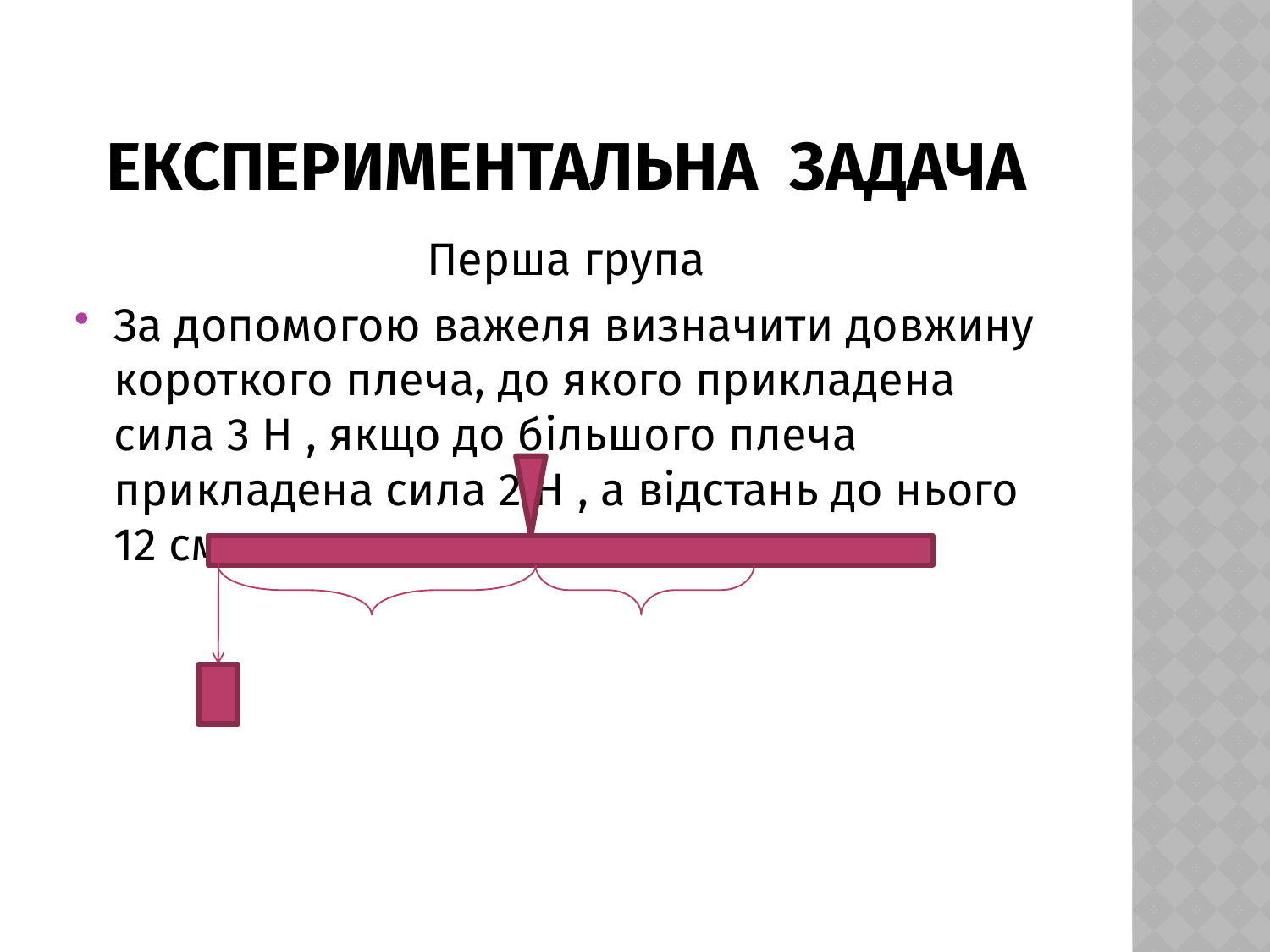

# Експериментальна  задача
Перша група
За допомогою важеля визначити довжину короткого плеча, до якого прикладена сила 3 Н , якщо до більшого плеча прикладена сила 2 Н , а відстань до нього 12 см .